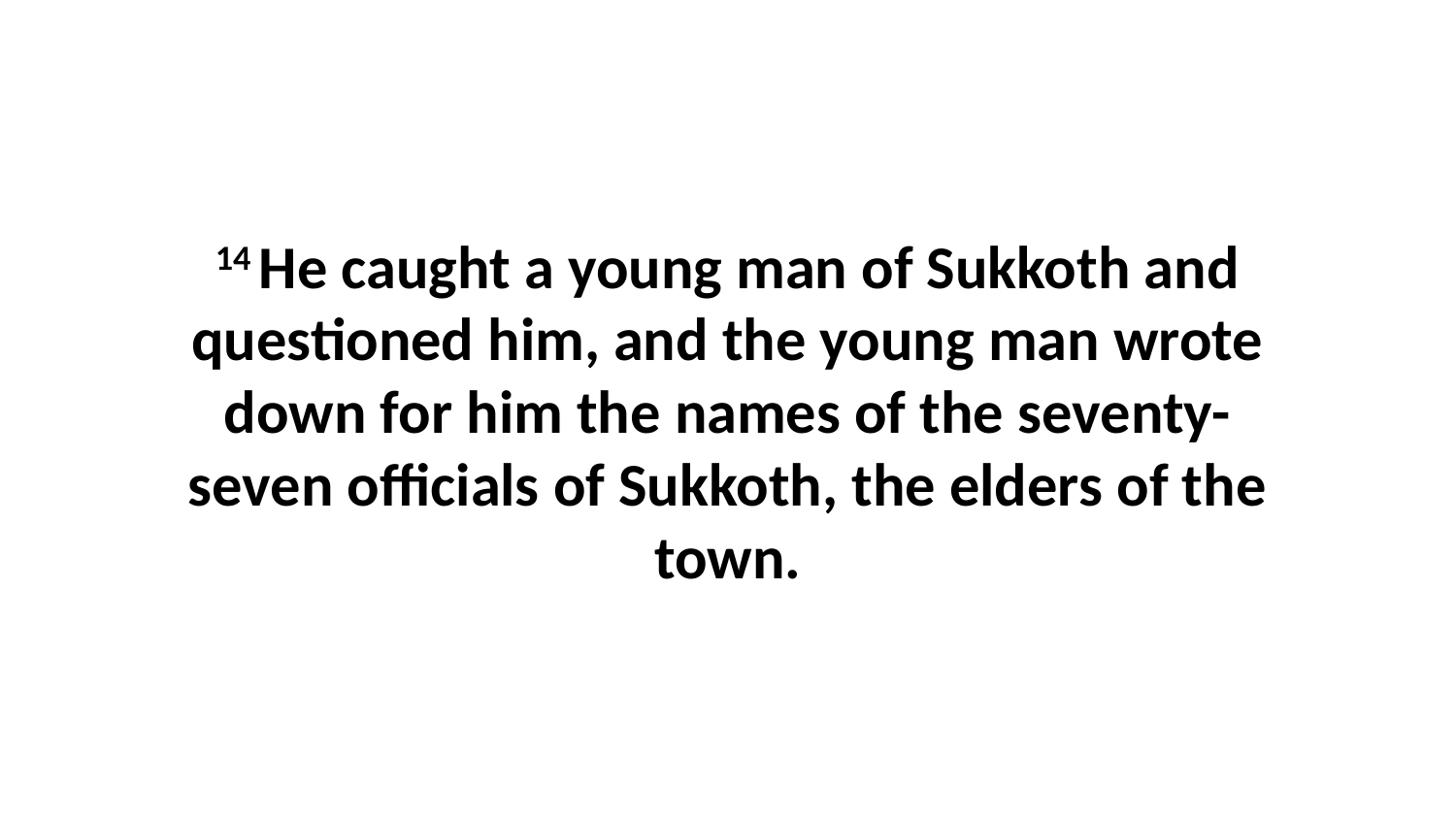

14 He caught a young man of Sukkoth and questioned him, and the young man wrote down for him the names of the seventy-seven officials of Sukkoth, the elders of the town.